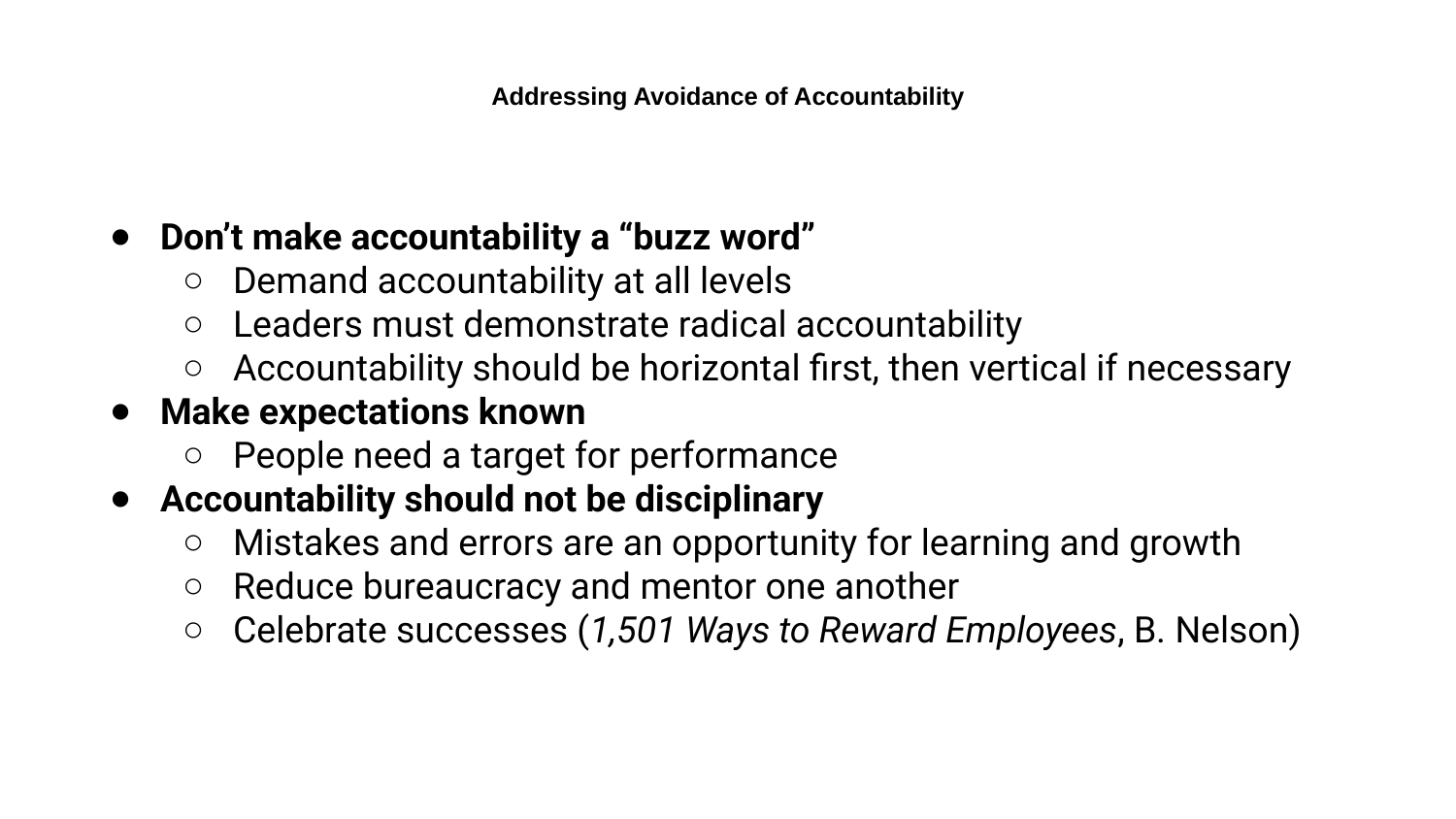

# Addressing Avoidance of Accountability
Don’t make accountability a “buzz word”
Demand accountability at all levels
Leaders must demonstrate radical accountability
Accountability should be horizontal first, then vertical if necessary
Make expectations known
People need a target for performance
Accountability should not be disciplinary
Mistakes and errors are an opportunity for learning and growth
Reduce bureaucracy and mentor one another
Celebrate successes (1,501 Ways to Reward Employees, B. Nelson)